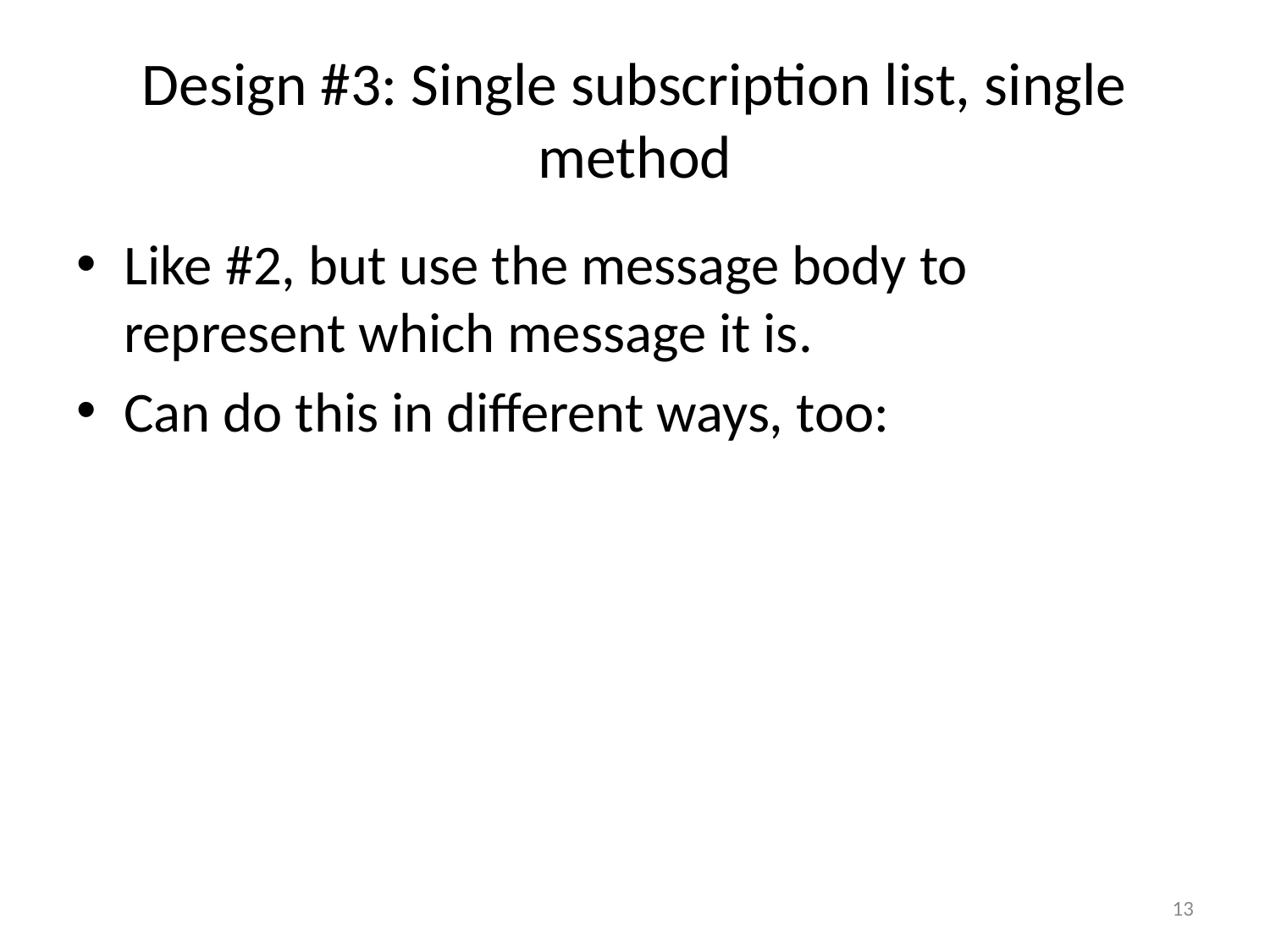

# Design #3: Single subscription list, single method
Like #2, but use the message body to represent which message it is.
Can do this in different ways, too:
13